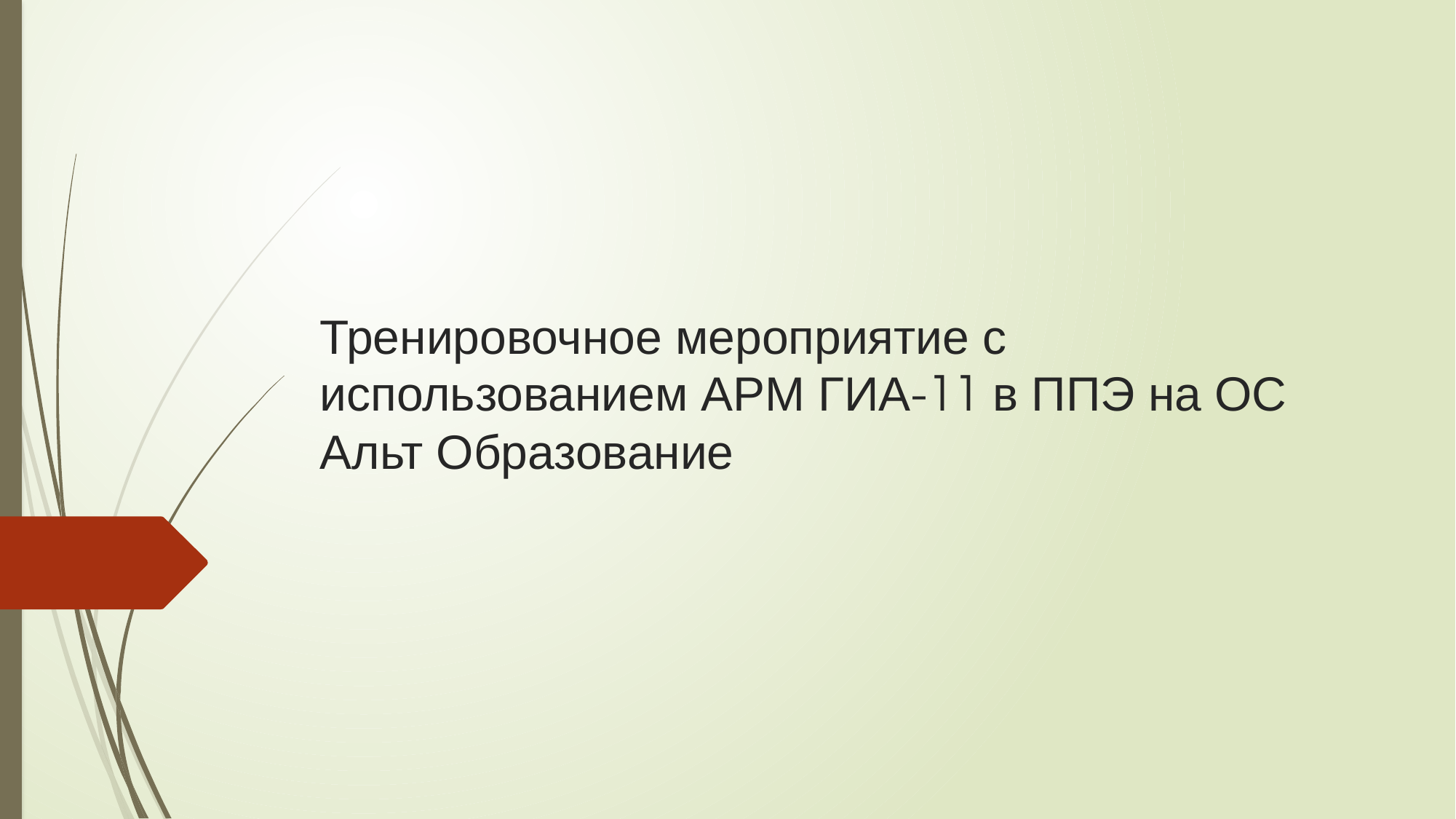

# Тренировочное мероприятие с  использованием АРМ ГИА-11 в ППЭ на ОС Альт Образование